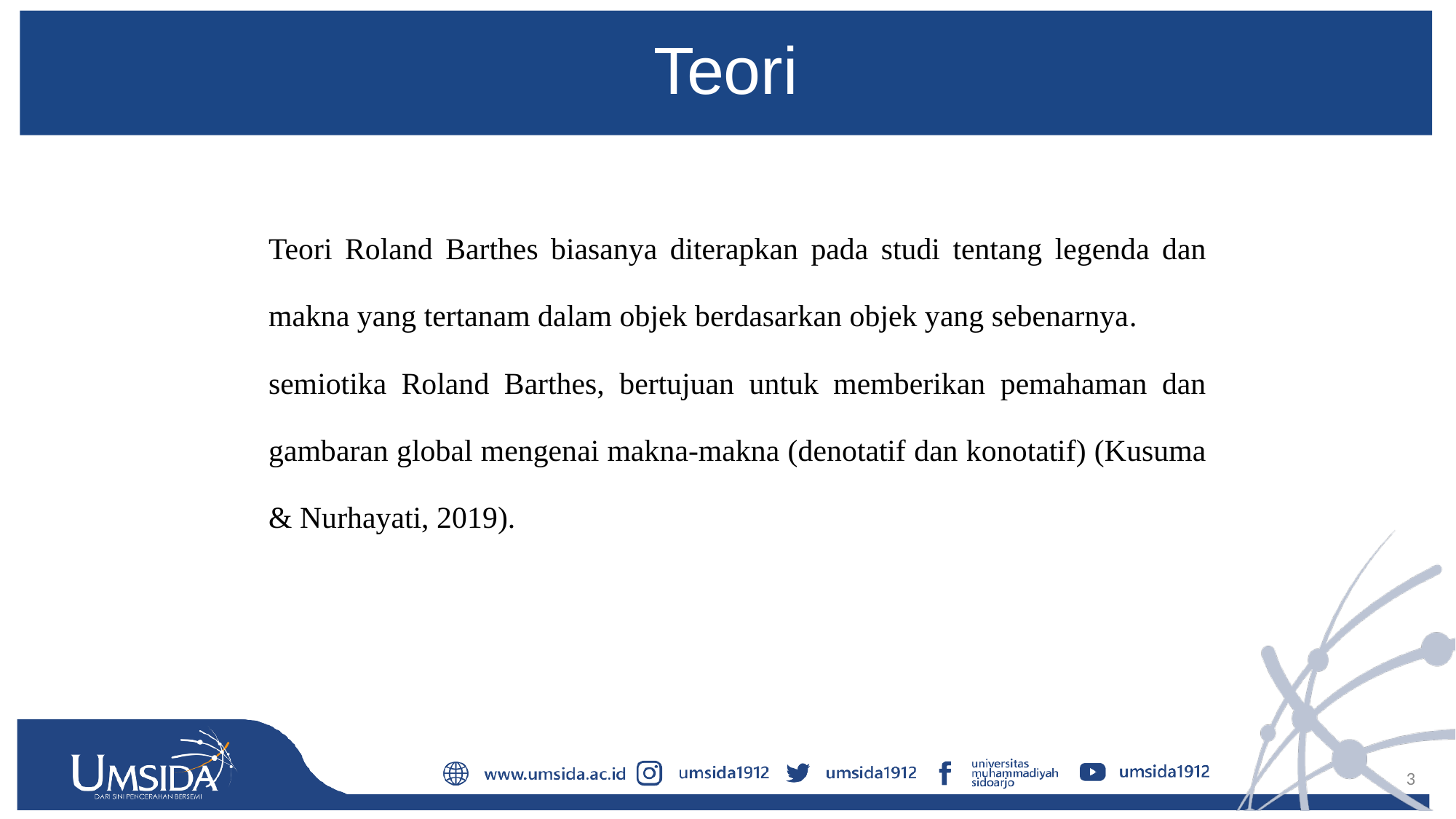

# Teori
Teori Roland Barthes biasanya diterapkan pada studi tentang legenda dan makna yang tertanam dalam objek berdasarkan objek yang sebenarnya.
semiotika Roland Barthes, bertujuan untuk memberikan pemahaman dan gambaran global mengenai makna-makna (denotatif dan konotatif) (Kusuma & Nurhayati, 2019).